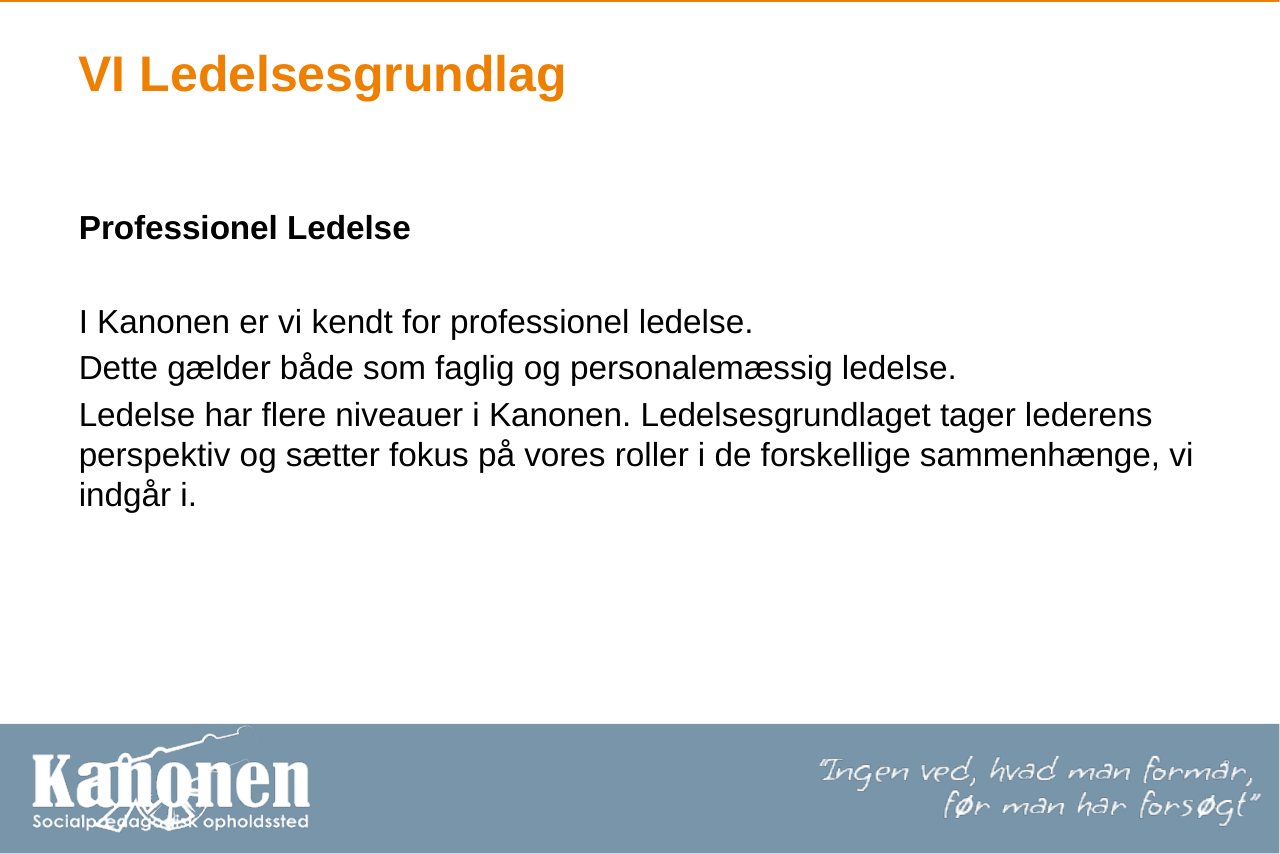

# VI Ledelsesgrundlag
Professionel Ledelse

I Kanonen er vi kendt for professionel ledelse.
Dette gælder både som faglig og personalemæssig ledelse.
Ledelse har flere niveauer i Kanonen. Ledelsesgrundlaget tager lederens perspektiv og sætter fokus på vores roller i de forskellige sammenhænge, vi indgår i.